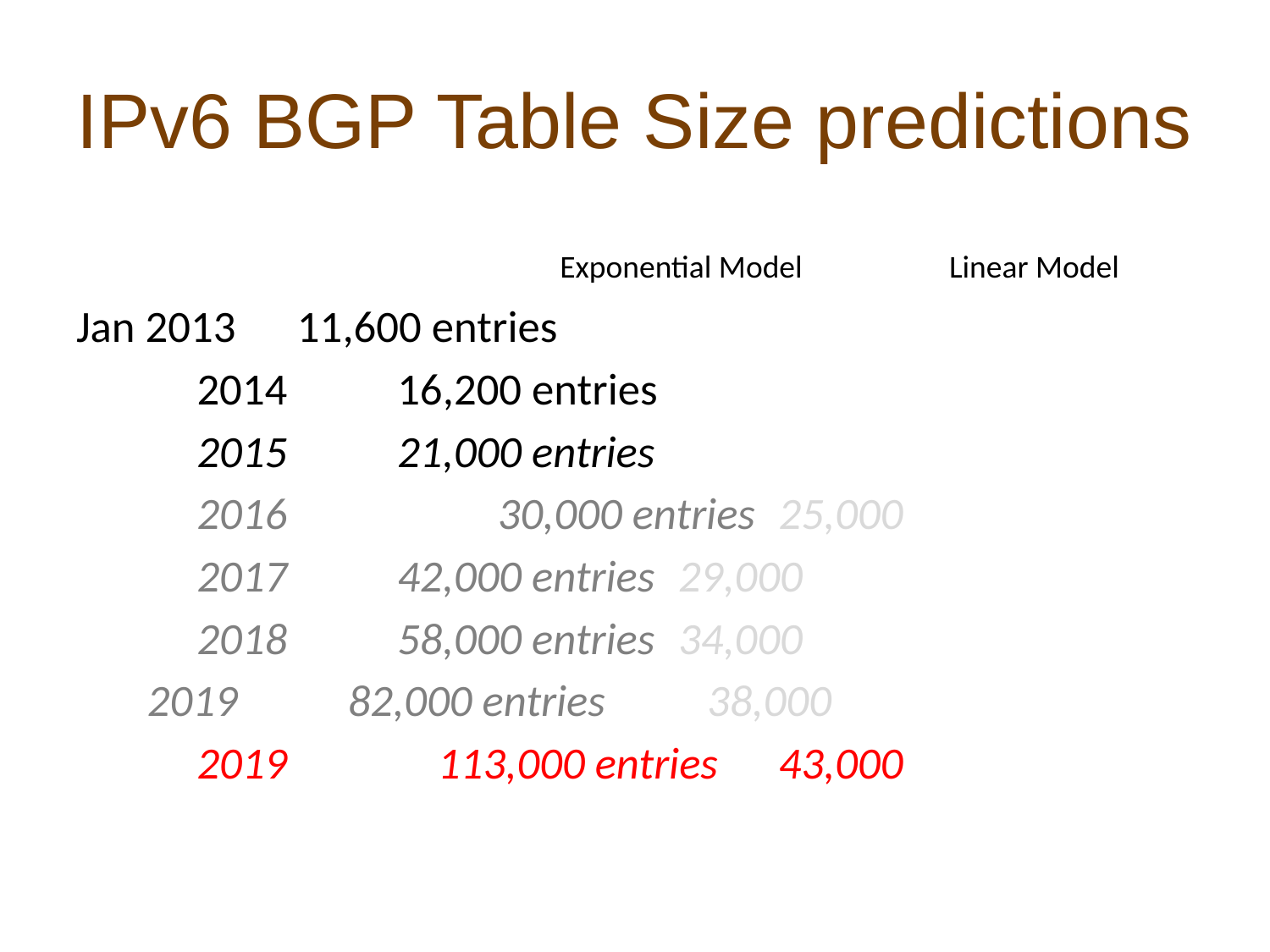

# IPv6 BGP Table Size predictions
Exponential Model
Linear Model
Jan 2013					  11,600 entries
	  2014				  16,200 entries
	  2015				  21,000 entries
	  2016			  	  30,000 entries		25,000
	  2017				  42,000 entries		29,000
	  2018				  58,000 entries		34,000
       2019			       82,000 entries          38,000
	  2019			      113,000 entries		43,000